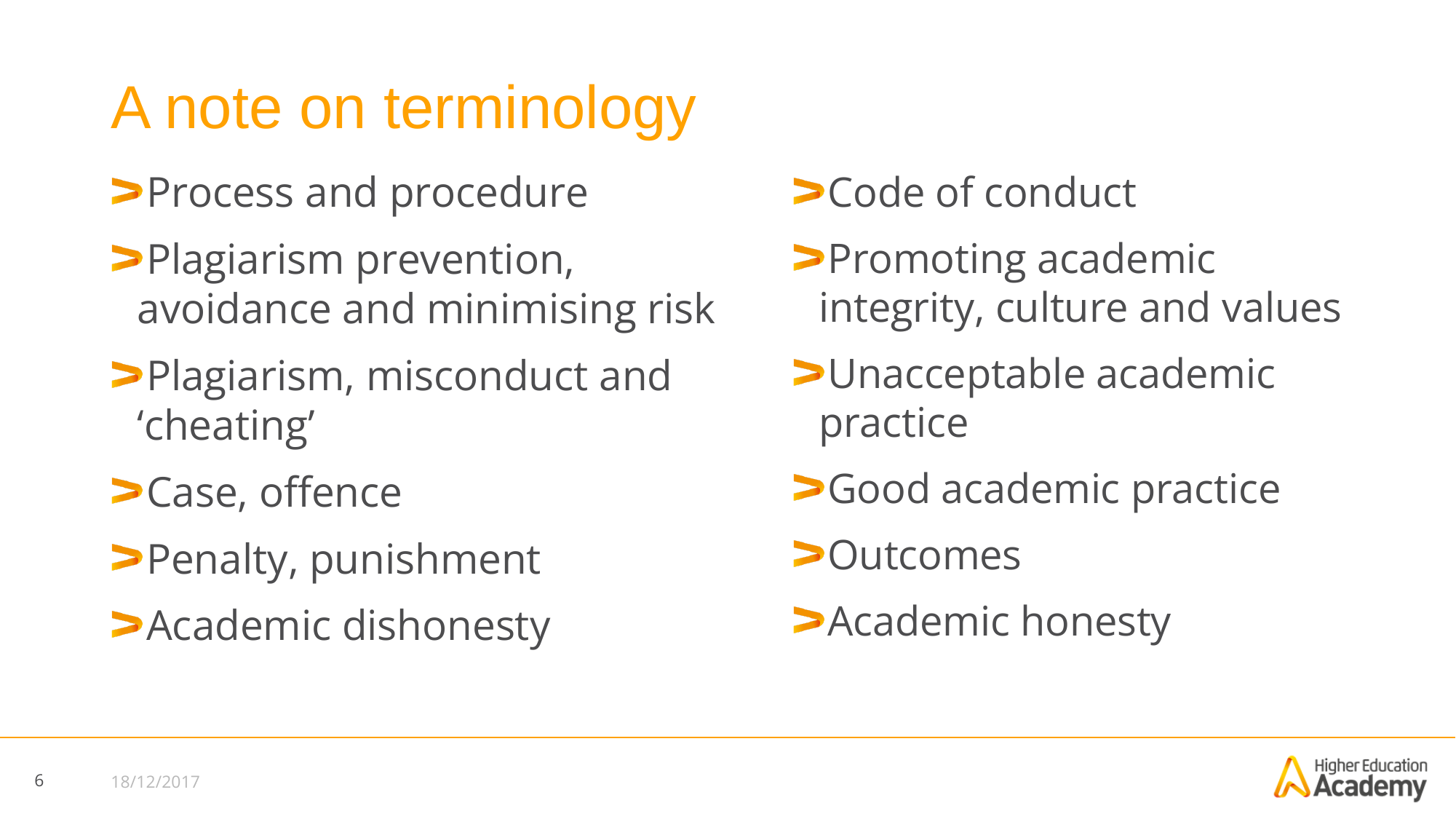

# A note on terminology
Process and procedure
Plagiarism prevention, avoidance and minimising risk
Plagiarism, misconduct and ‘cheating’
Case, offence
Penalty, punishment
Academic dishonesty

Code of conduct
Promoting academic integrity, culture and values
Unacceptable academic practice
Good academic practice
Outcomes
Academic honesty

6
18/12/2017